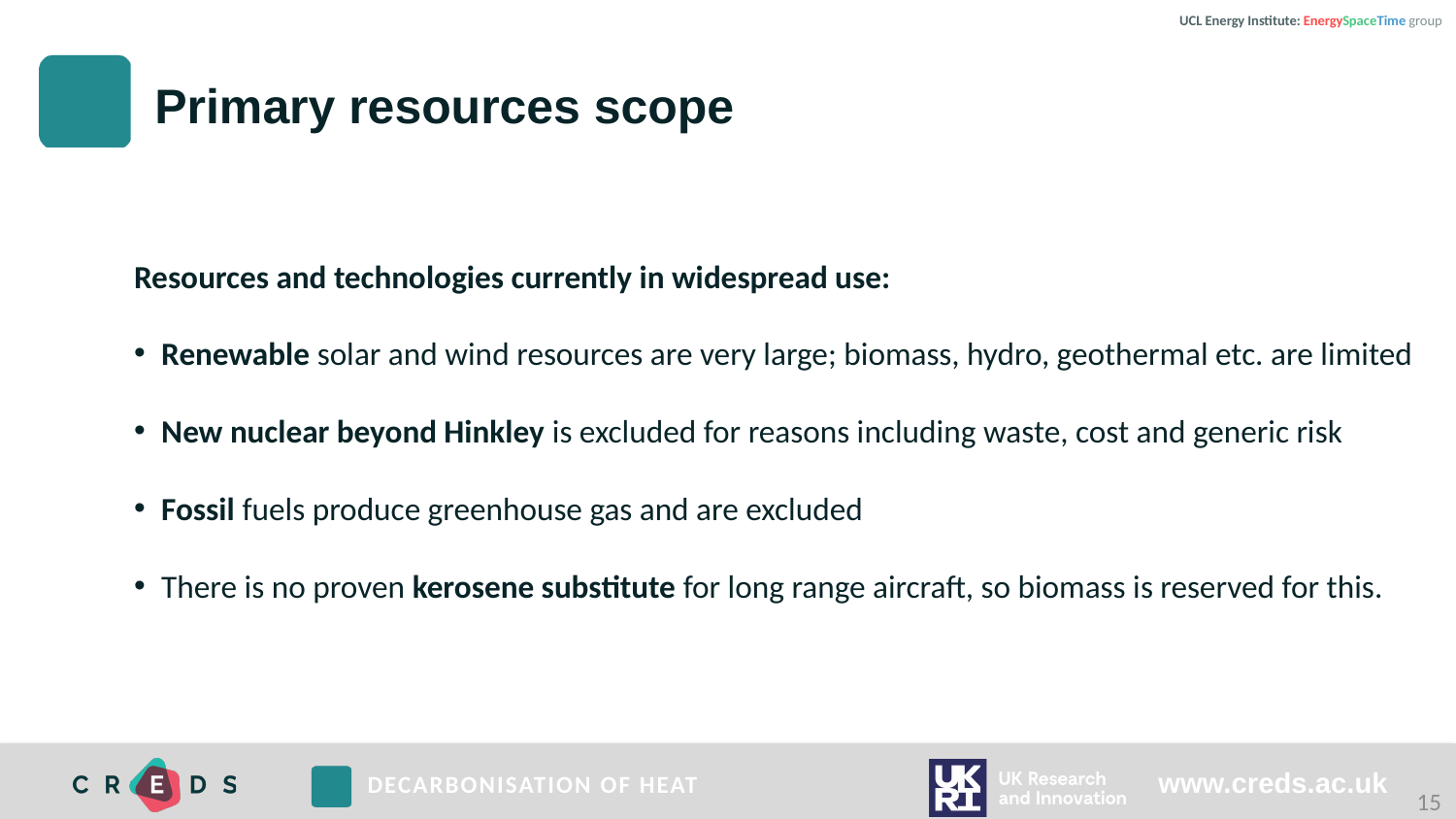

UCL Energy Institute: EnergySpaceTime group
# Primary resources scope

Resources and technologies currently in widespread use:

Renewable solar and wind resources are very large; biomass, hydro, geothermal etc. are limited

New nuclear beyond Hinkley is excluded for reasons including waste, cost and generic risk

Fossil fuels produce greenhouse gas and are excluded

There is no proven kerosene substitute for long range aircraft, so biomass is reserved for this.

15